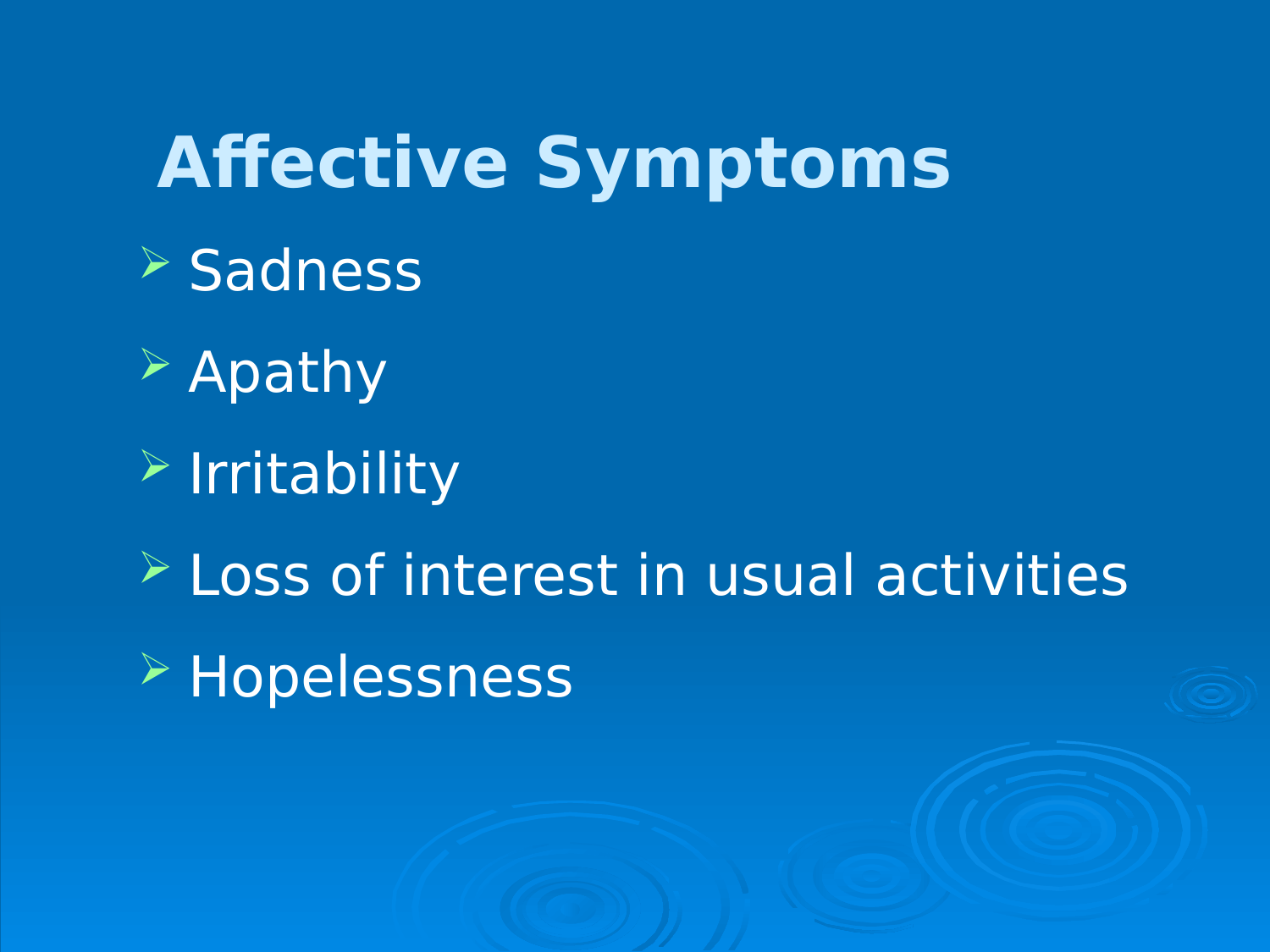

# Affective Symptoms
Sadness
Apathy
Irritability
Loss of interest in usual activities
Hopelessness